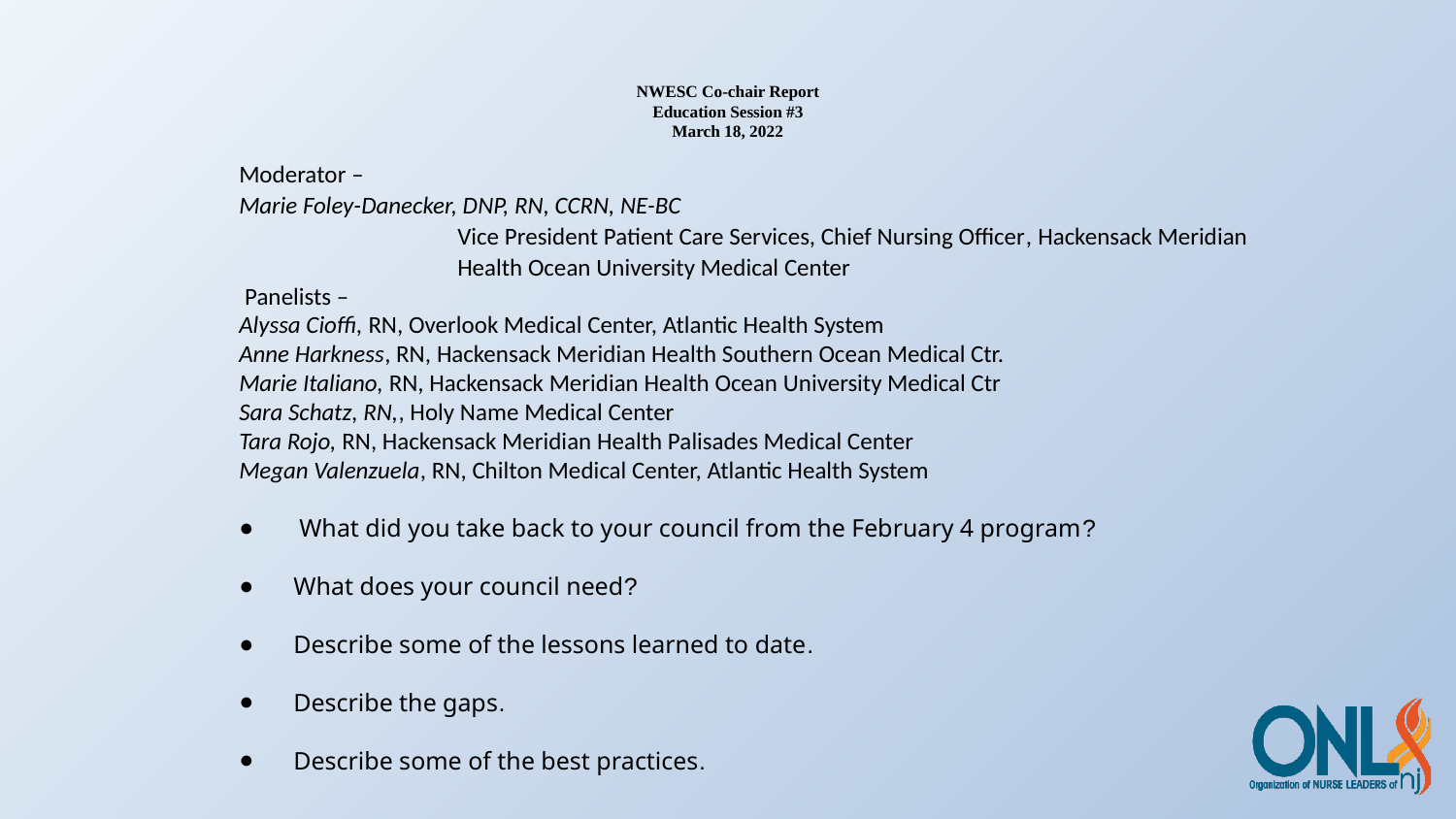

# NWESC Co-chair Report Education Session #3 March 18, 2022
Moderator –
Marie Foley-Danecker, DNP, RN, CCRN, NE-BC
Vice President Patient Care Services, Chief Nursing Officer, Hackensack Meridian Health Ocean University Medical Center
 Panelists –
Alyssa Cioffi, RN, Overlook Medical Center, Atlantic Health System
Anne Harkness, RN, Hackensack Meridian Health Southern Ocean Medical Ctr.
Marie Italiano, RN, Hackensack Meridian Health Ocean University Medical Ctr
Sara Schatz, RN,, Holy Name Medical Center
Tara Rojo, RN, Hackensack Meridian Health Palisades Medical Center
Megan Valenzuela, RN, Chilton Medical Center, Atlantic Health System

 What did you take back to your council from the February 4 program?

What does your council need?

Describe some of the lessons learned to date.

Describe the gaps.

Describe some of the best practices.